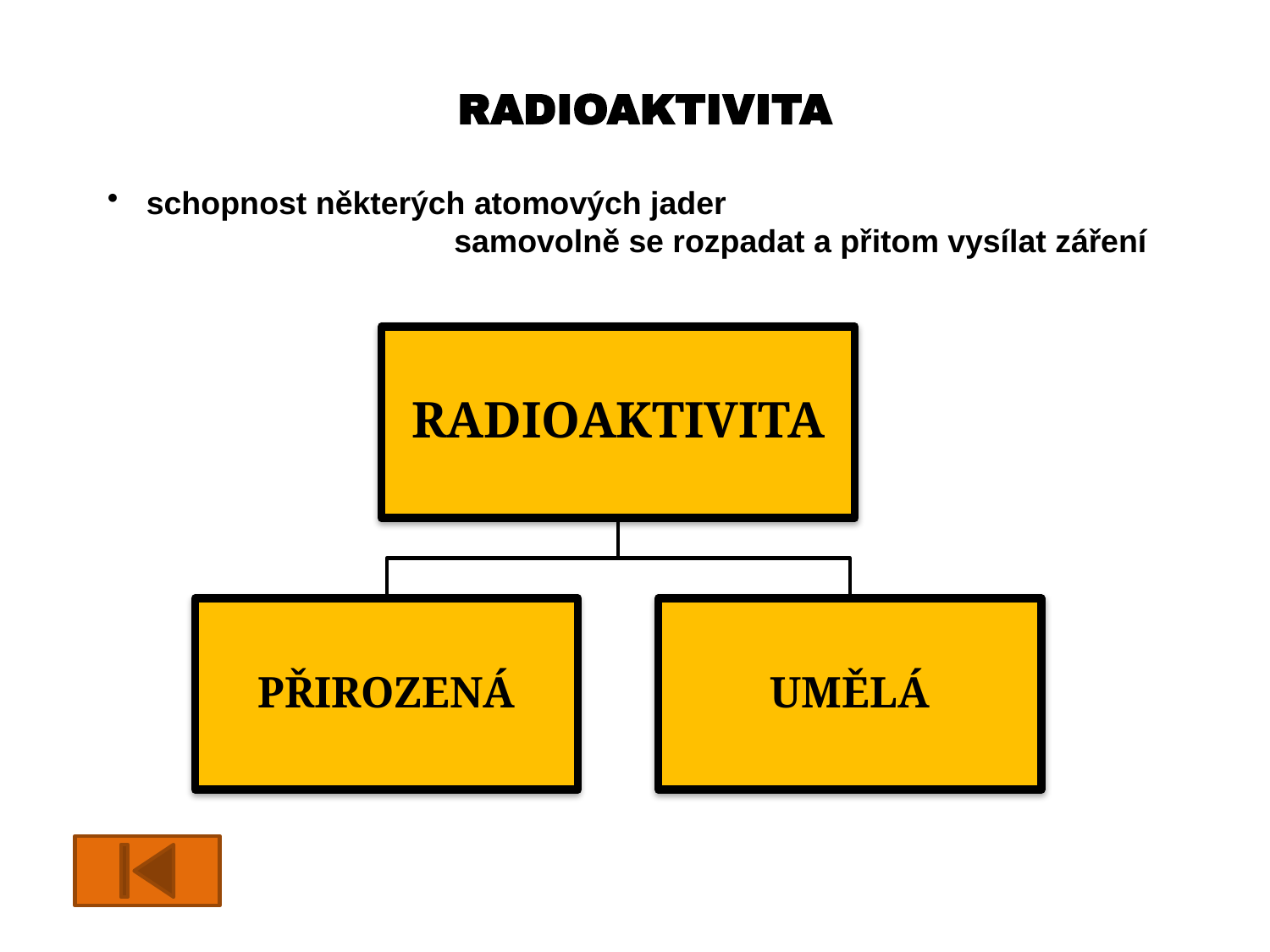

RADIOAKTIVITA

 schopnost některých atomových jader
                                       samovolně se rozpadat a přitom vysílat záření
RADIOAKTIVITA
PŘIROZENÁ
UMĚLÁ